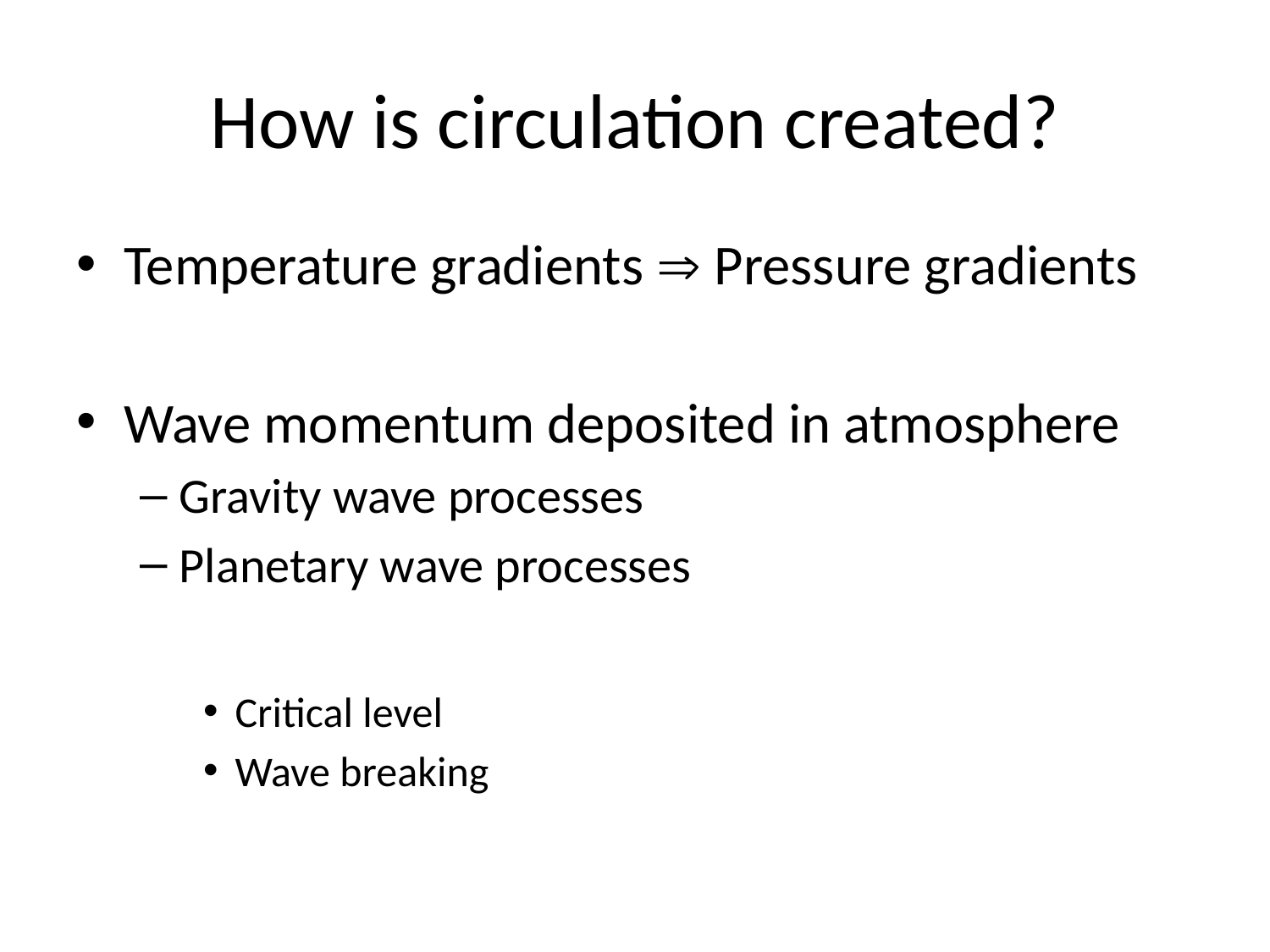

# How is circulation created?
Temperature gradients ⇒ Pressure gradients

Wave momentum deposited in atmosphere
Gravity wave processes
Planetary wave processes

Critical level
Wave breaking